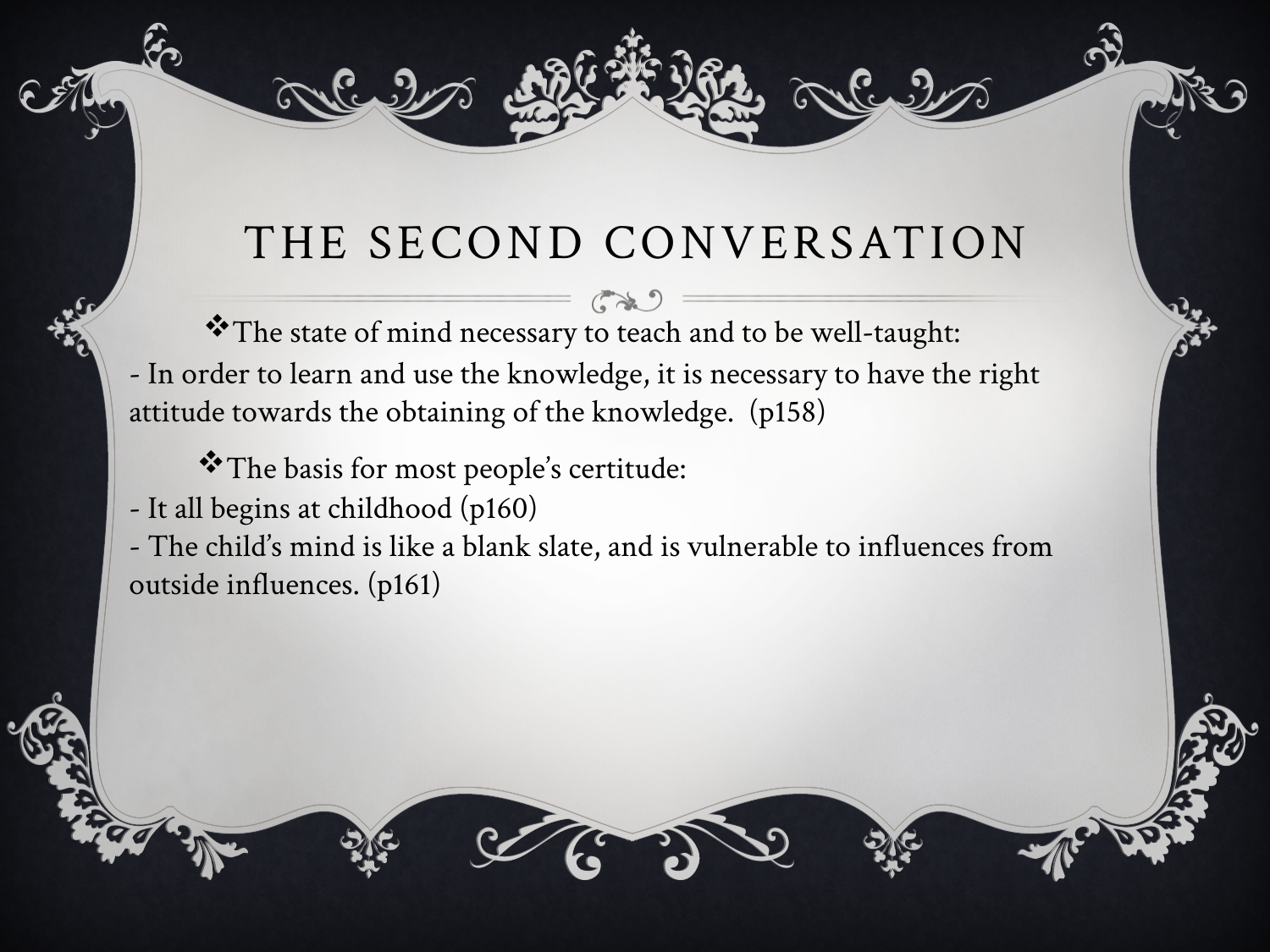

# The Second Conversation
The state of mind necessary to teach and to be well-taught:
- In order to learn and use the knowledge, it is necessary to have the right attitude towards the obtaining of the knowledge.  (p158)
The basis for most people’s certitude:
- It all begins at childhood (p160)
- The child’s mind is like a blank slate, and is vulnerable to influences from outside influences. (p161)